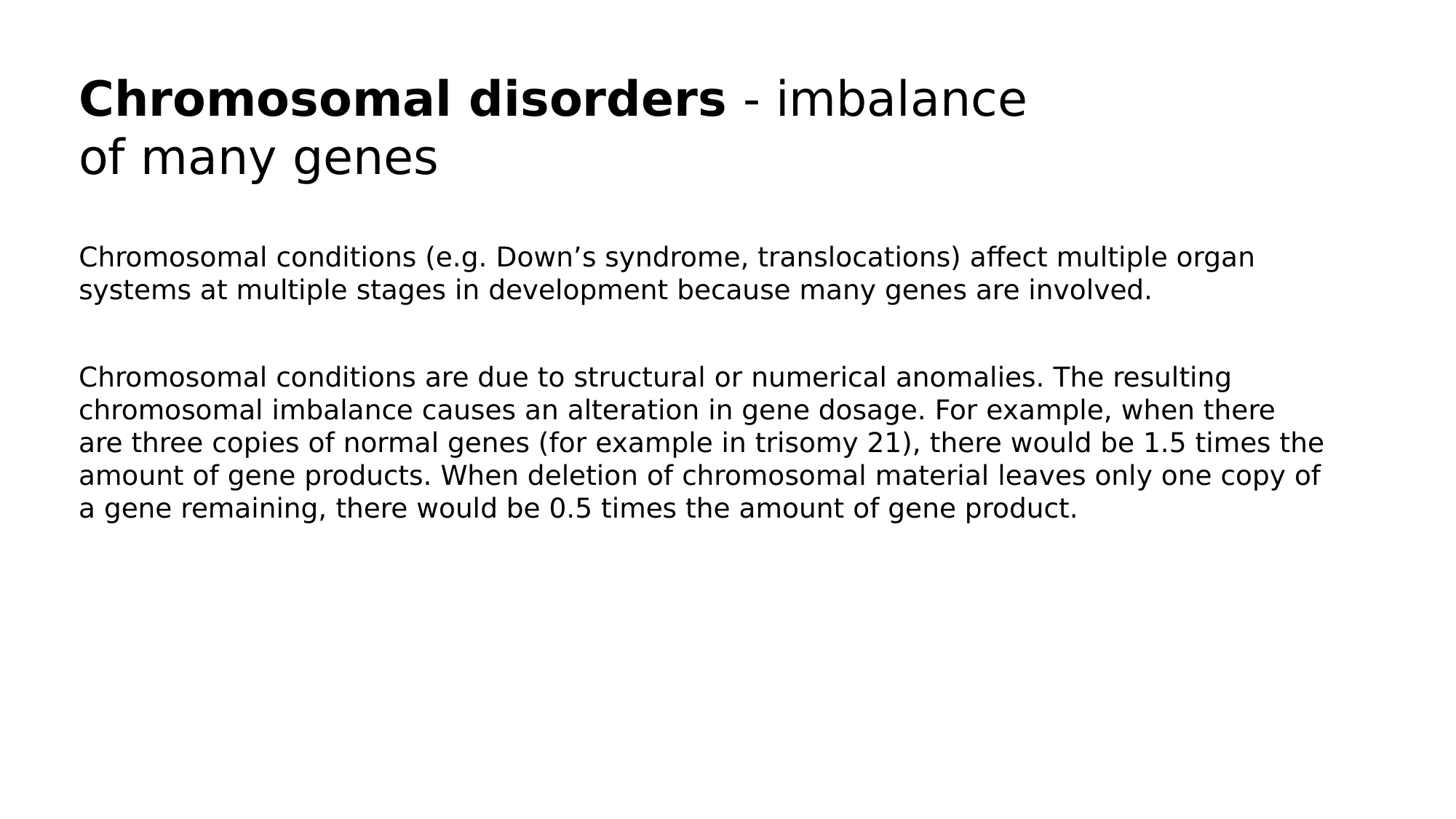

Chromosomal disorders - imbalance of many genes
Chromosomal conditions (e.g. Down’s syndrome, translocations) affect multiple organ systems at multiple stages in development because many genes are involved.
Chromosomal conditions are due to structural or numerical anomalies. The resulting chromosomal imbalance causes an alteration in gene dosage. For example, when there are three copies of normal genes (for example in trisomy 21), there would be 1.5 times the amount of gene products. When deletion of chromosomal material leaves only one copy of a gene remaining, there would be 0.5 times the amount of gene product.